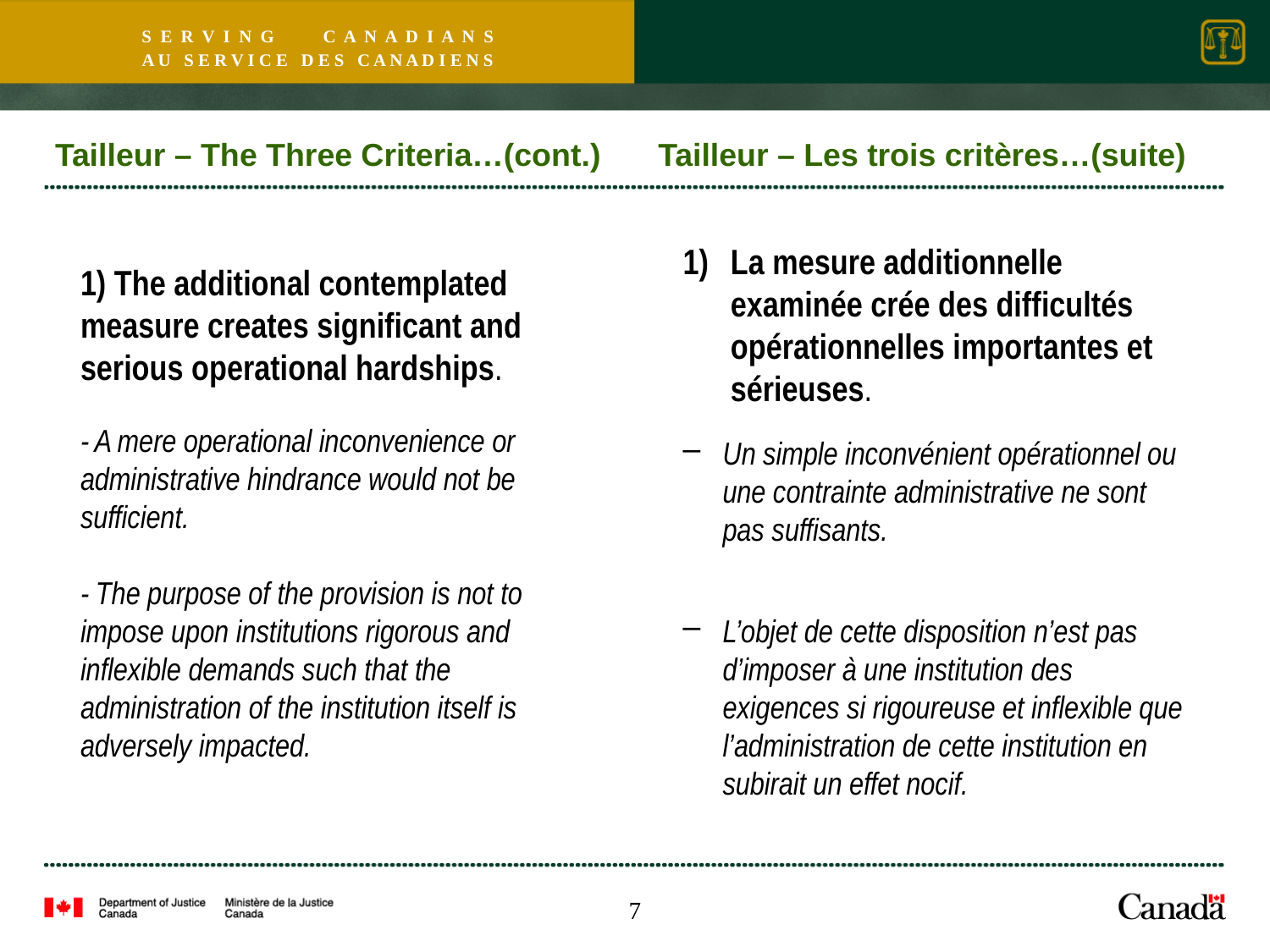

Tailleur – The Three Criteria…(cont.)
Tailleur – Les trois critères…(suite)

La mesure additionnelle examinée crée des difficultés opérationnelles importantes et sérieuses.

Un simple inconvénient opérationnel ou une contrainte administrative ne sont pas suffisants.

L’objet de cette disposition n’est pas d’imposer à une institution des exigences si rigoureuse et inflexible que l’administration de cette institution en subirait un effet nocif.

1) The additional contemplated measure creates significant and serious operational hardships.

- A mere operational inconvenience or administrative hindrance would not be sufficient.

- The purpose of the provision is not to impose upon institutions rigorous and inflexible demands such that the administration of the institution itself is adversely impacted.